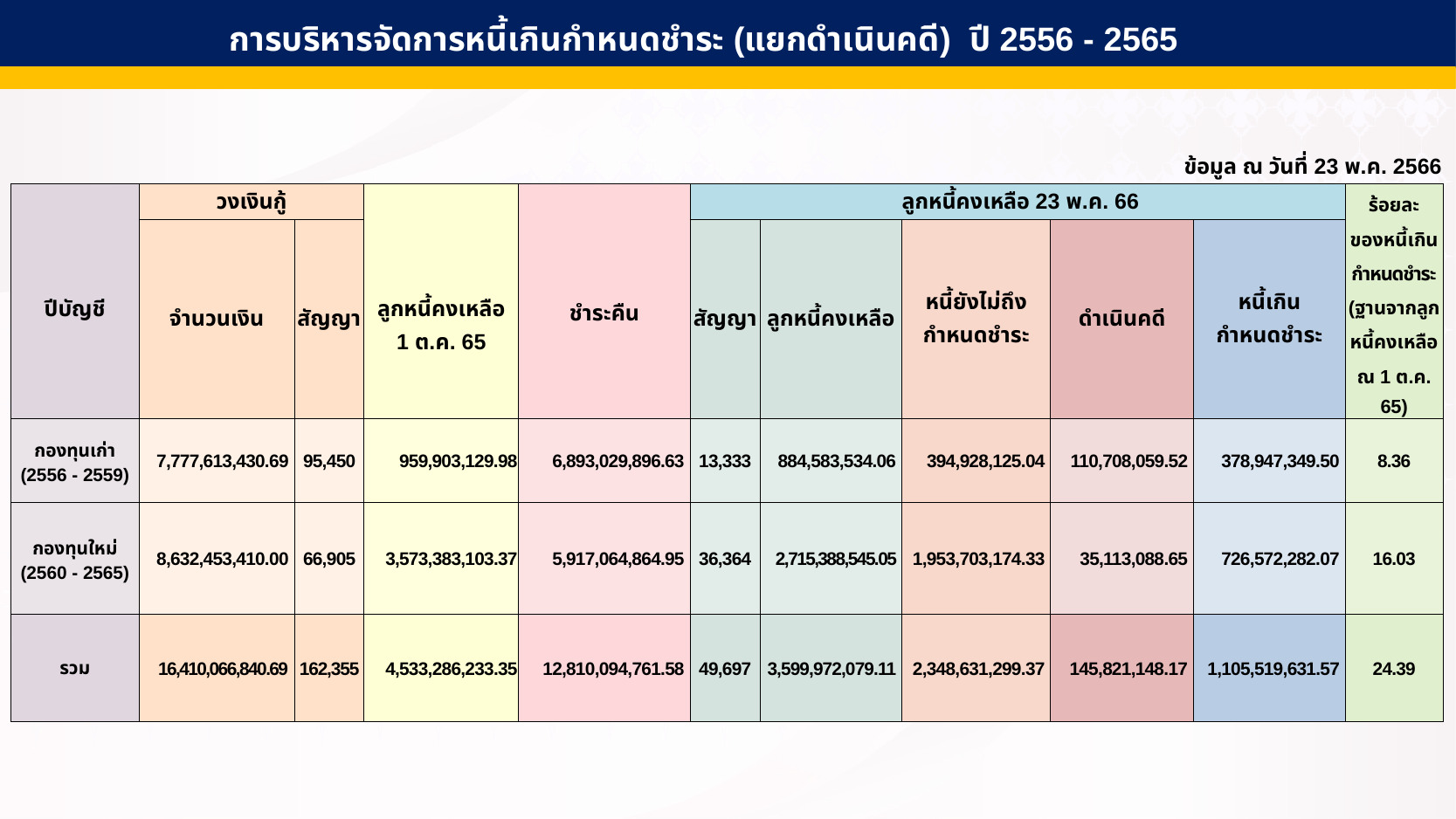

การบริหารจัดการหนี้เกินกำหนดชำระ (แยกดำเนินคดี)  ปี 2556 - 2565

| ข้อมูล ณ วันที่ 23 พ.ค. 2566 |  |  |  |  |  |  |  |  |  |  |
| --- | --- | --- | --- | --- | --- | --- | --- | --- | --- | --- |
| ปีบัญชี | วงเงินกู้ |  | ลูกหนี้คงเหลือ 1 ต.ค. 65 | ชำระคืน | ลูกหนี้คงเหลือ 23 พ.ค. 66 |  |  |  |  | ร้อยละ ของหนี้เกิน กำหนดชำระ (ฐานจากลูกหนี้คงเหลือ ณ 1 ต.ค. 65) |
|  | จำนวนเงิน | สัญญา |  |  | สัญญา | ลูกหนี้คงเหลือ | หนี้ยังไม่ถึง กำหนดชำระ | ดำเนินคดี | หนี้เกิน กำหนดชำระ |  |
| กองทุนเก่า (2556 - 2559) | 7,777,613,430.69 | 95,450 | 959,903,129.98 | 6,893,029,896.63 | 13,333 | 884,583,534.06 | 394,928,125.04 | 110,708,059.52 | 378,947,349.50 | 8.36 |
| กองทุนใหม่ (2560 - 2565) | 8,632,453,410.00 | 66,905 | 3,573,383,103.37 | 5,917,064,864.95 | 36,364 | 2,715,388,545.05 | 1,953,703,174.33 | 35,113,088.65 | 726,572,282.07 | 16.03 |
| รวม | 16,410,066,840.69 | 162,355 | 4,533,286,233.35 | 12,810,094,761.58 | 49,697 | 3,599,972,079.11 | 2,348,631,299.37 | 145,821,148.17 | 1,105,519,631.57 | 24.39 |